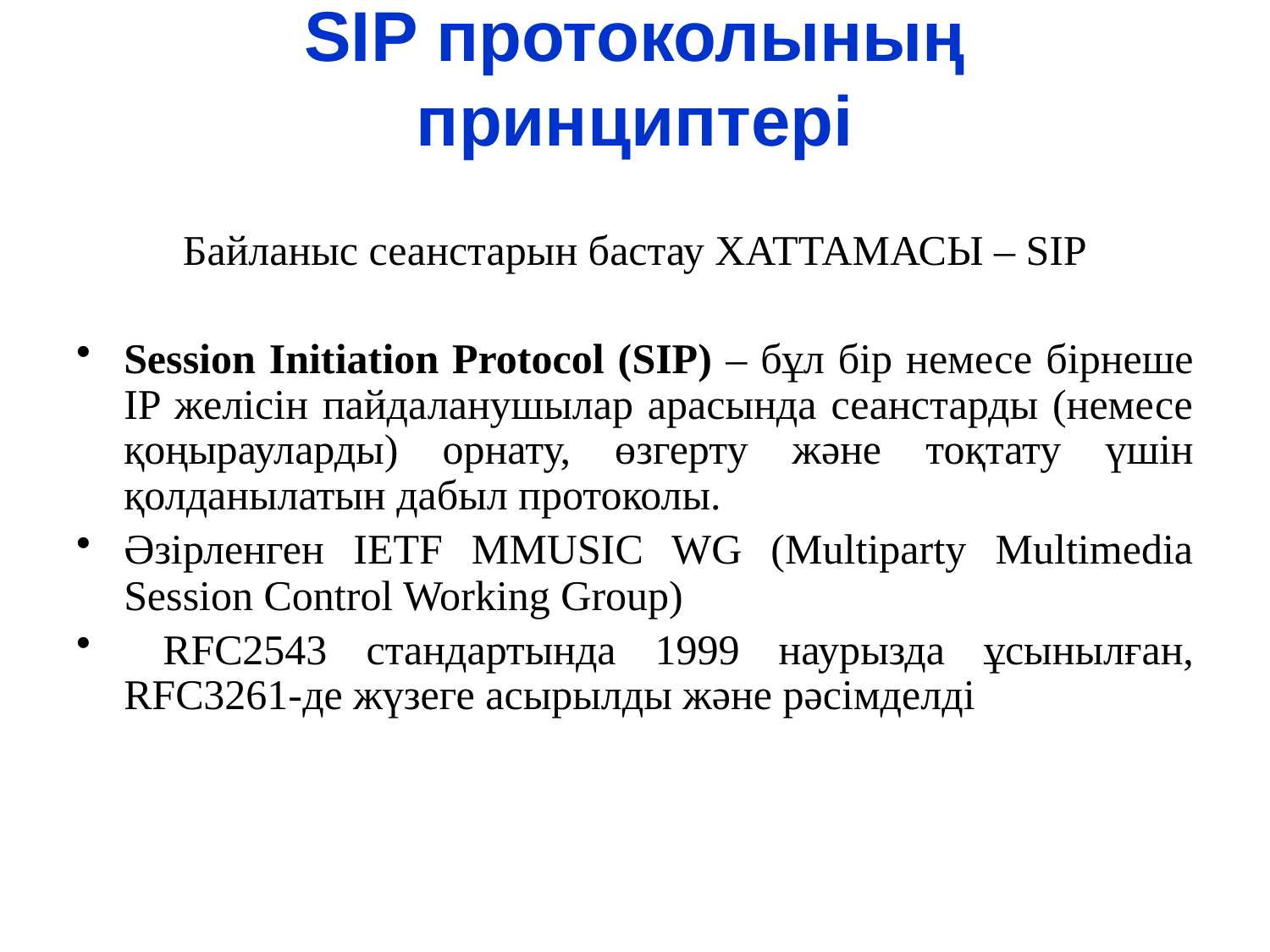

# SIP протоколының принциптері
Байланыс сеанстарын бастау ХАТТАМАСЫ – SIP

Session Initiation Protocol (SIP) – бұл бір немесе бірнеше IP желісін пайдаланушылар арасында сеанстарды (немесе қоңырауларды) орнату, өзгерту және тоқтату үшін қолданылатын дабыл протоколы.
Әзірленген IETF MMUSIC WG (Multiparty Multimedia Session Control Working Group)
 RFC2543 стандартында 1999 наурызда ұсынылған, RFC3261-де жүзеге асырылды және рәсімделді